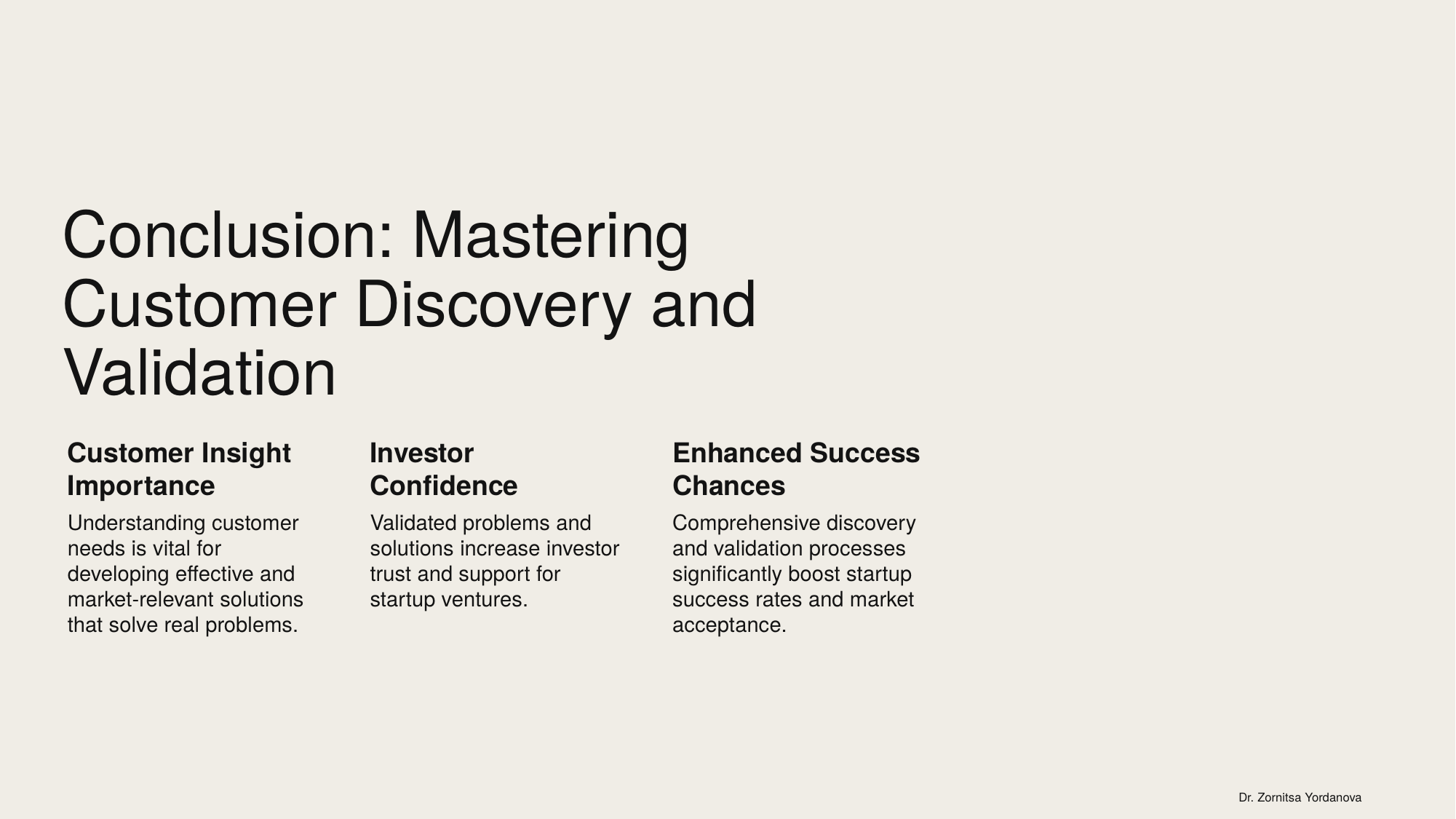

# Conclusion: Mastering Customer Discovery and Validation
Customer Insight Importance
Understanding customer needs is vital for developing effective and market-relevant solutions that solve real problems.
Investor Confidence
Validated problems and solutions increase investor trust and support for startup ventures.
Enhanced Success Chances
Comprehensive discovery and validation processes significantly boost startup success rates and market acceptance.
Dr. Zornitsa Yordanova